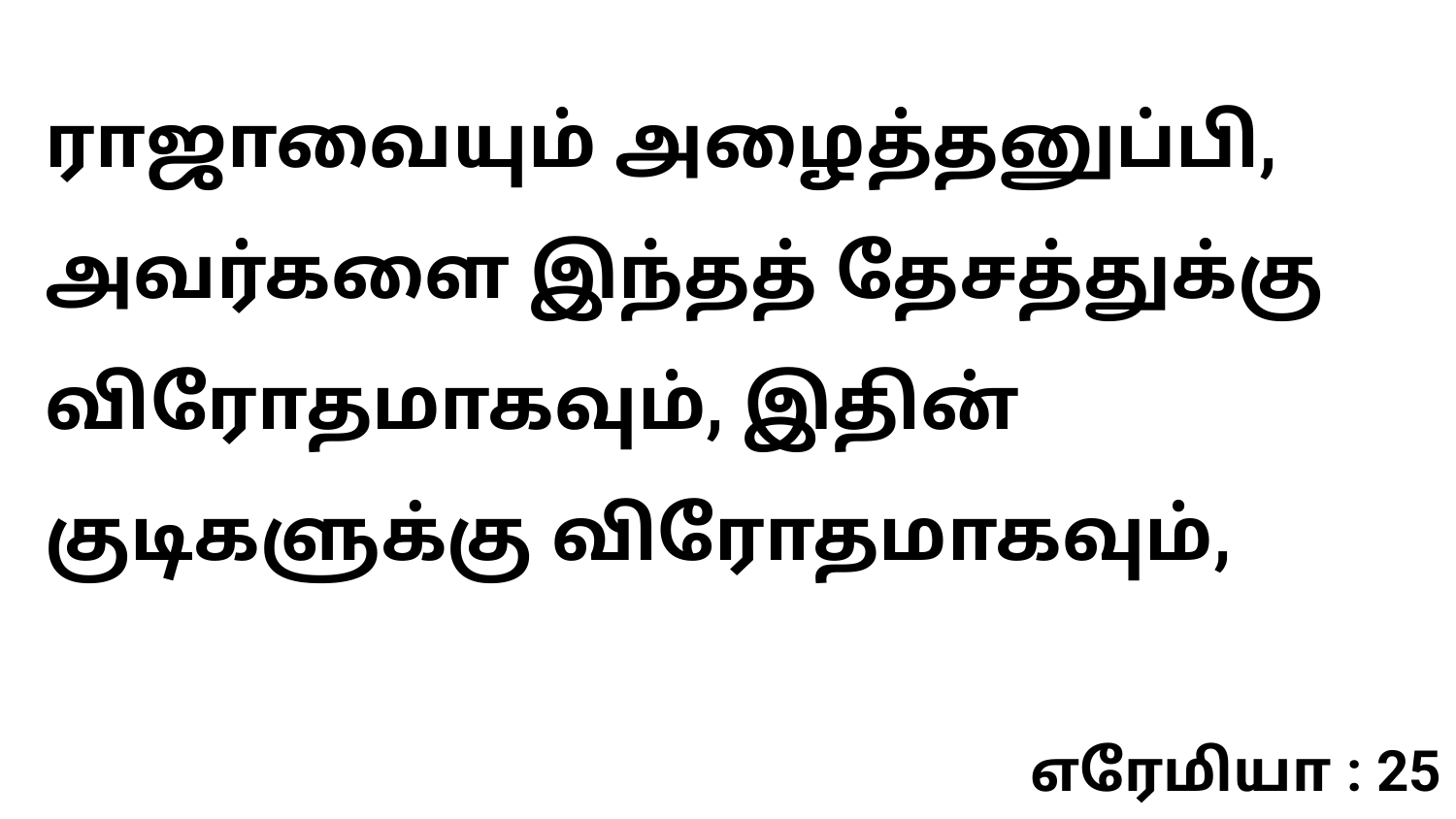

ராஜாவையும் அழைத்தனுப்பி, அவர்களை இந்தத் தேசத்துக்கு விரோதமாகவும், இதின் குடிகளுக்கு விரோதமாகவும்,
எரேமியா : 25